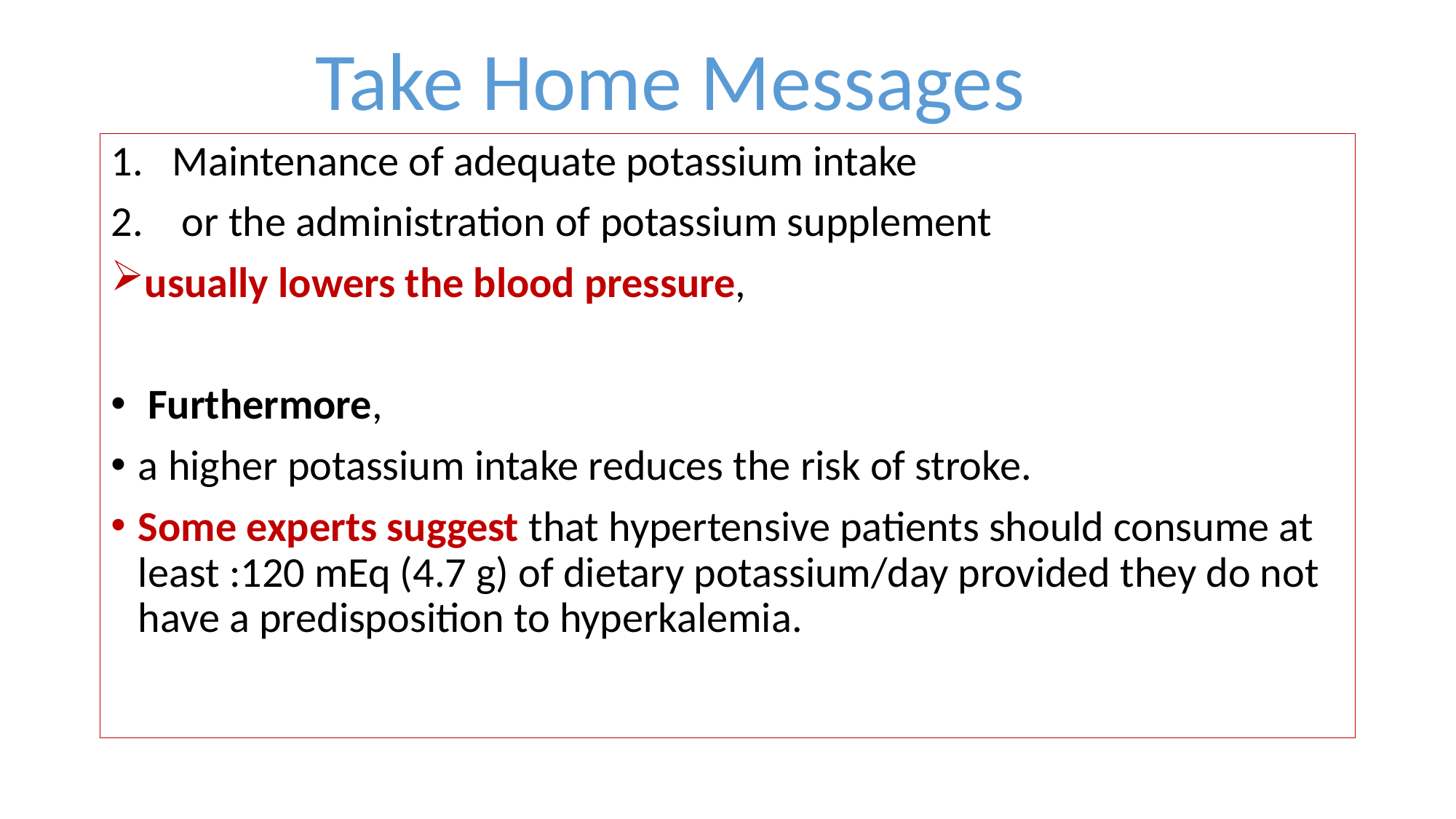

Take Home Messages
Maintenance of adequate potassium intake
 or the administration of potassium supplement
usually lowers the blood pressure,

 Furthermore,
a higher potassium intake reduces the risk of stroke.
Some experts suggest that hypertensive patients should consume at least :120 mEq (4.7 g) of dietary potassium/day provided they do not have a predisposition to hyperkalemia.